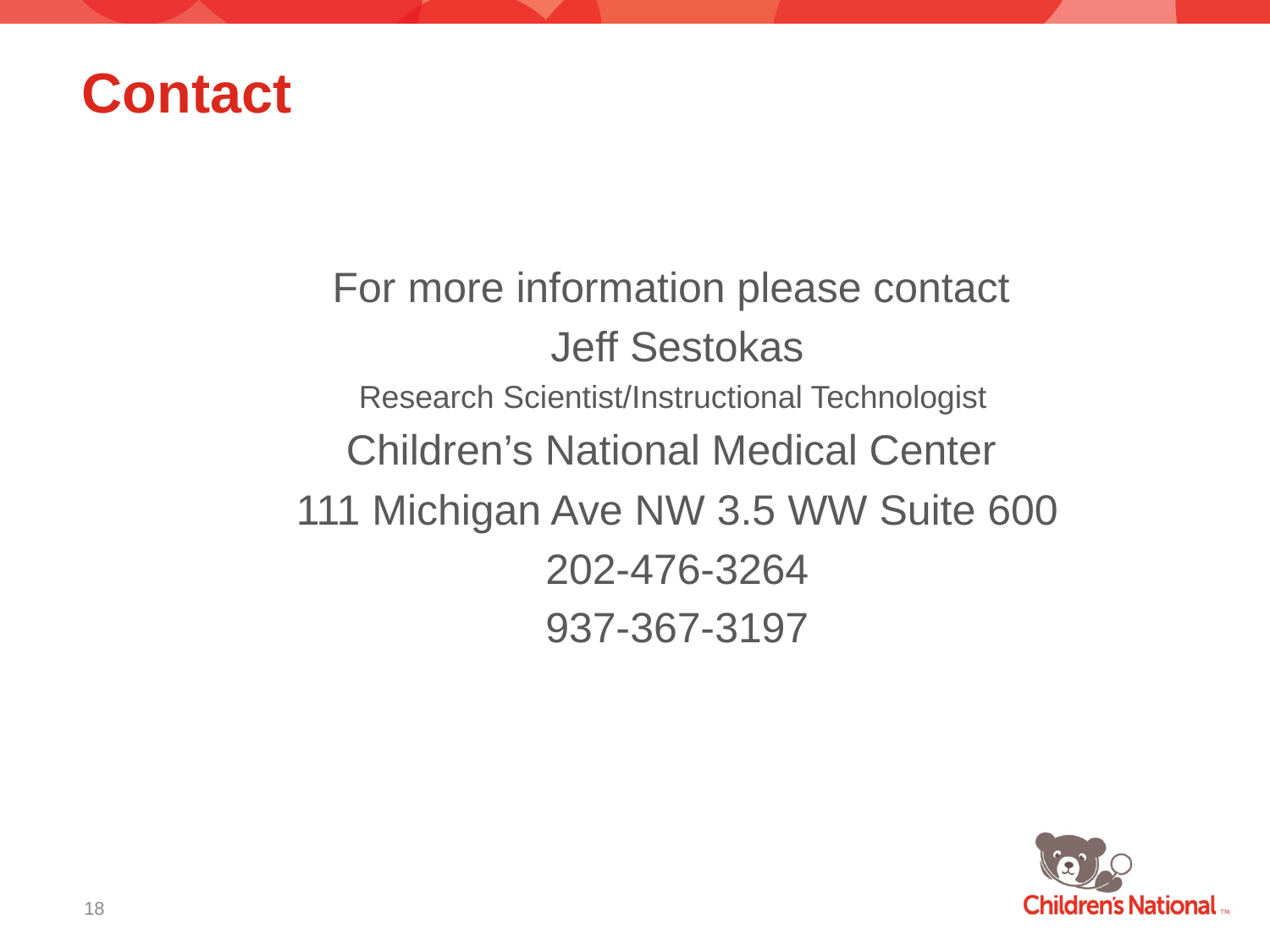

# Contact
For more information please contact
Jeff Sestokas
Research Scientist/Instructional Technologist
Children’s National Medical Center
111 Michigan Ave NW 3.5 WW Suite 600
202-476-3264
937-367-3197
18